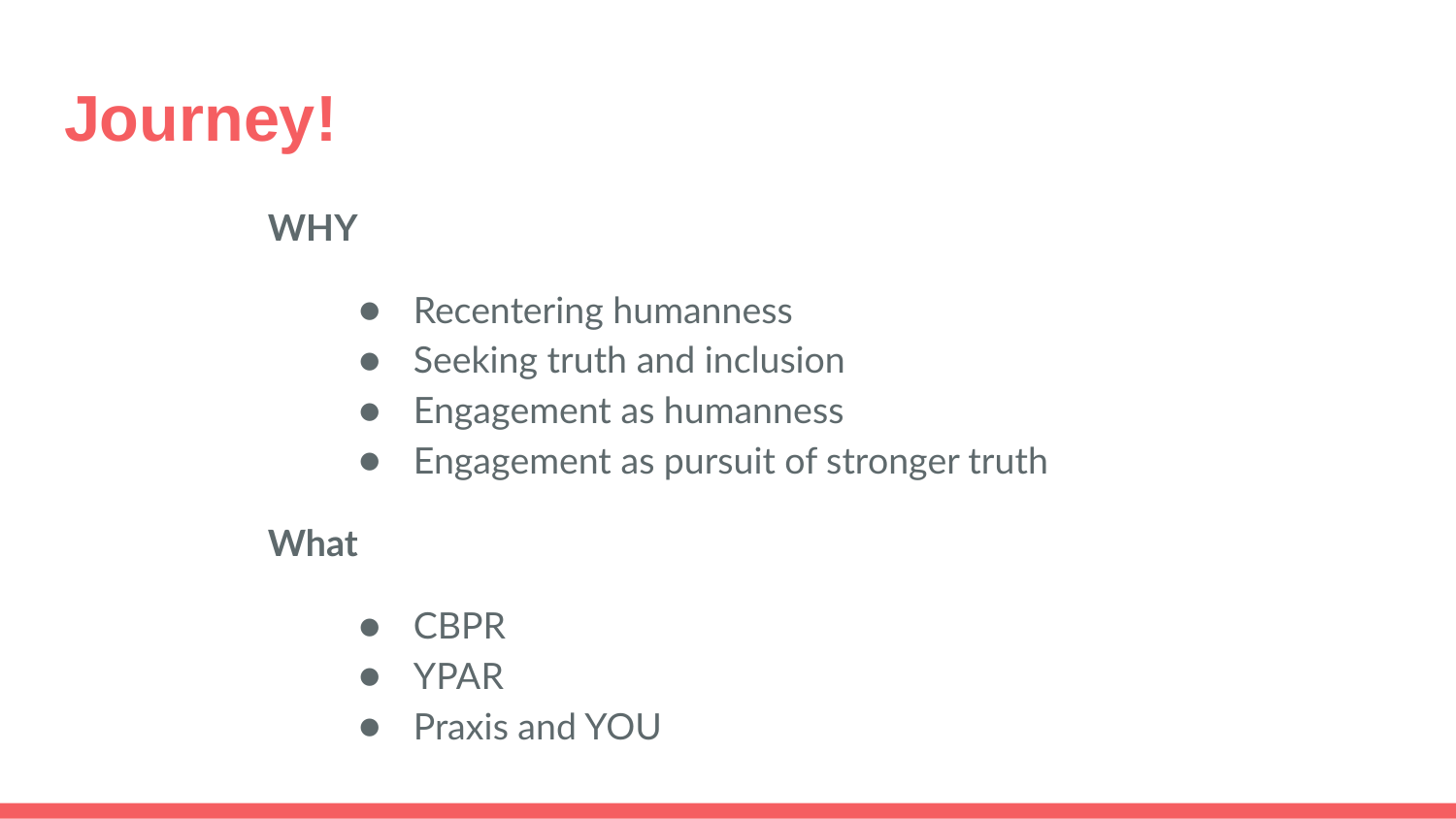

# Journey!
WHY
Recentering humanness
Seeking truth and inclusion
Engagement as humanness
Engagement as pursuit of stronger truth
What
CBPR
YPAR
Praxis and YOU